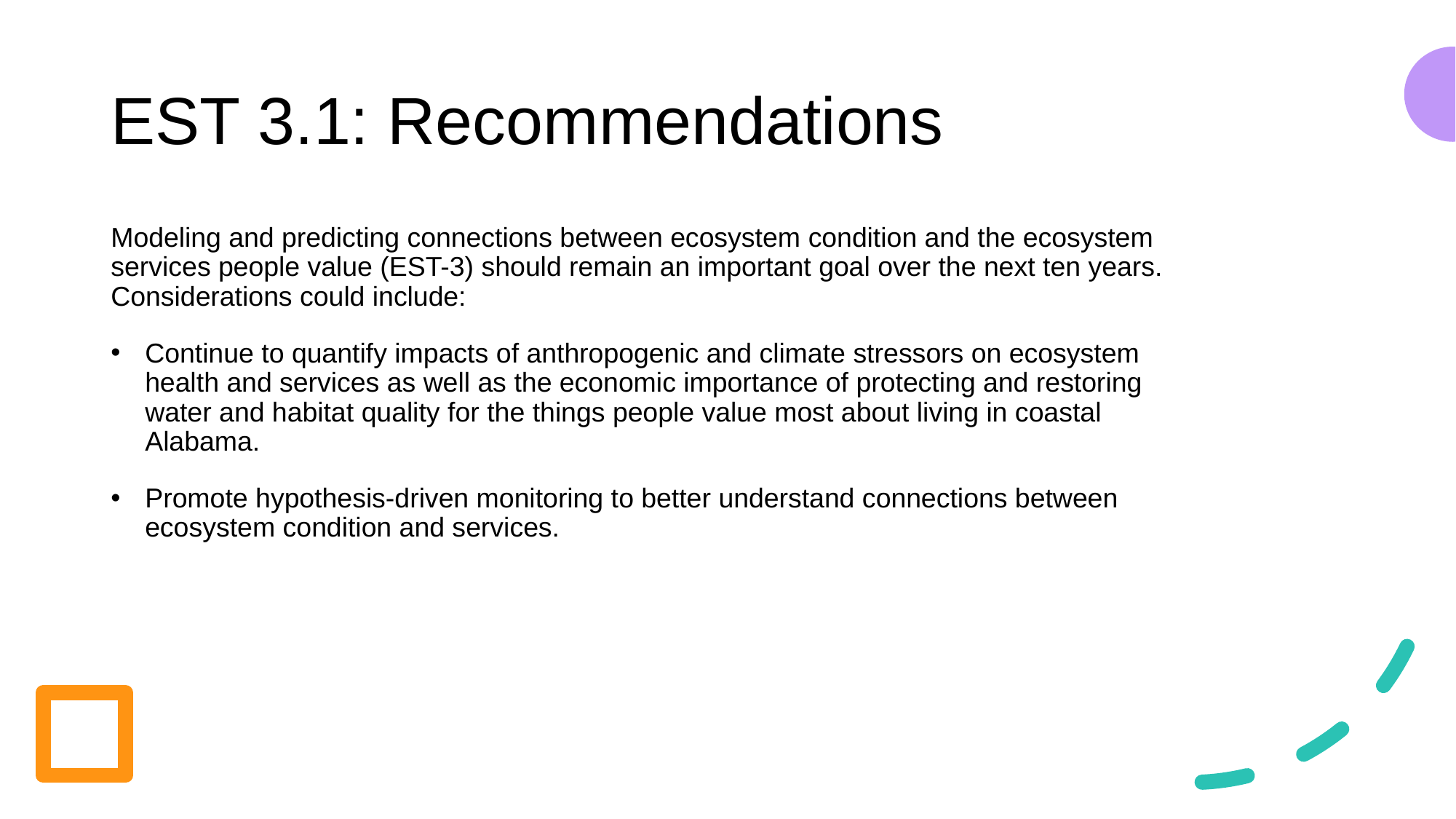

# EST 3.1: Recommendations
Modeling and predicting connections between ecosystem condition and the ecosystem services people value (EST-3) should remain an important goal over the next ten years. Considerations could include:
Continue to quantify impacts of anthropogenic and climate stressors on ecosystem health and services as well as the economic importance of protecting and restoring water and habitat quality for the things people value most about living in coastal Alabama.
Promote hypothesis-driven monitoring to better understand connections between ecosystem condition and services.